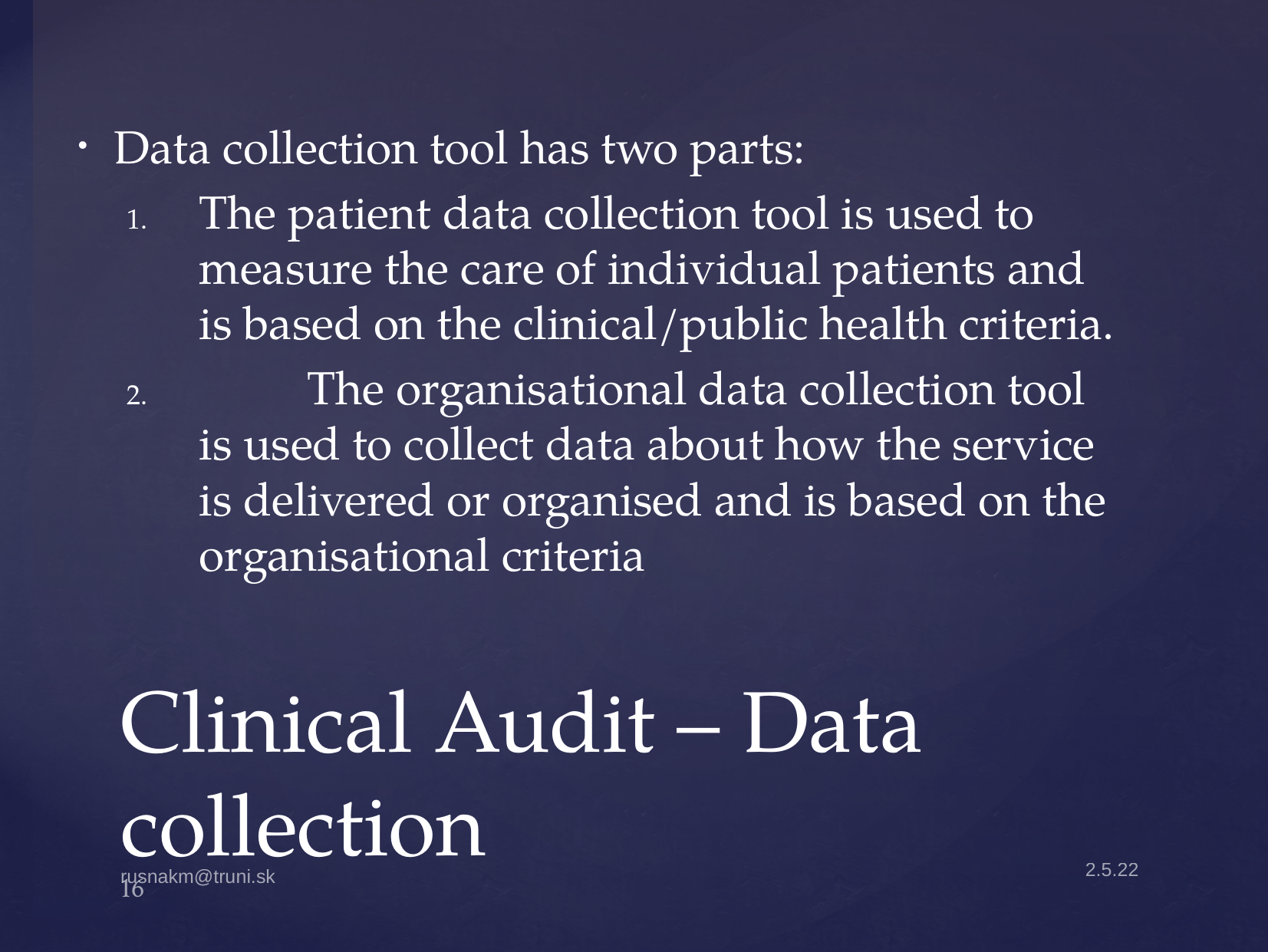

Data collection tool has two parts:
The patient data collection tool is used to measure the care of individual patients and is based on the clinical/public health criteria.
	The organisational data collection tool is used to collect data about how the service is delivered or organised and is based on the organisational criteria
# Clinical Audit – Data collection
16
2.5.22
rusnakm@truni.sk